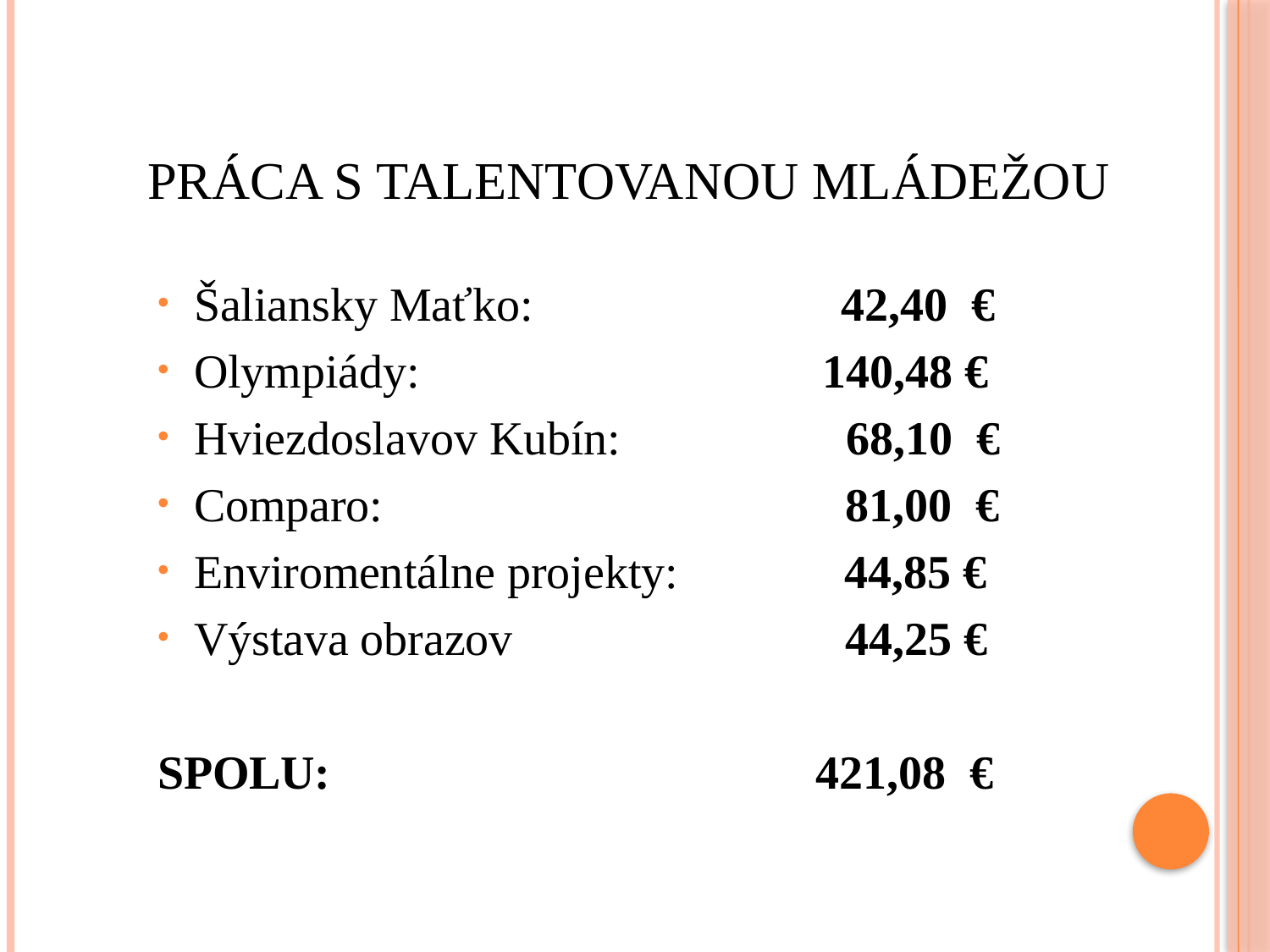

# Práca s talentovanou mládežou
Šaliansky Maťko:                          42,40  €
Olympiády:                                  140,48 €
Hviezdoslavov Kubín:                   68,10  €
Comparo:                                       81,00  €
Enviromentálne projekty:              44,85 €
Výstava obrazov                            44,25 €

SPOLU:                                         421,08  €